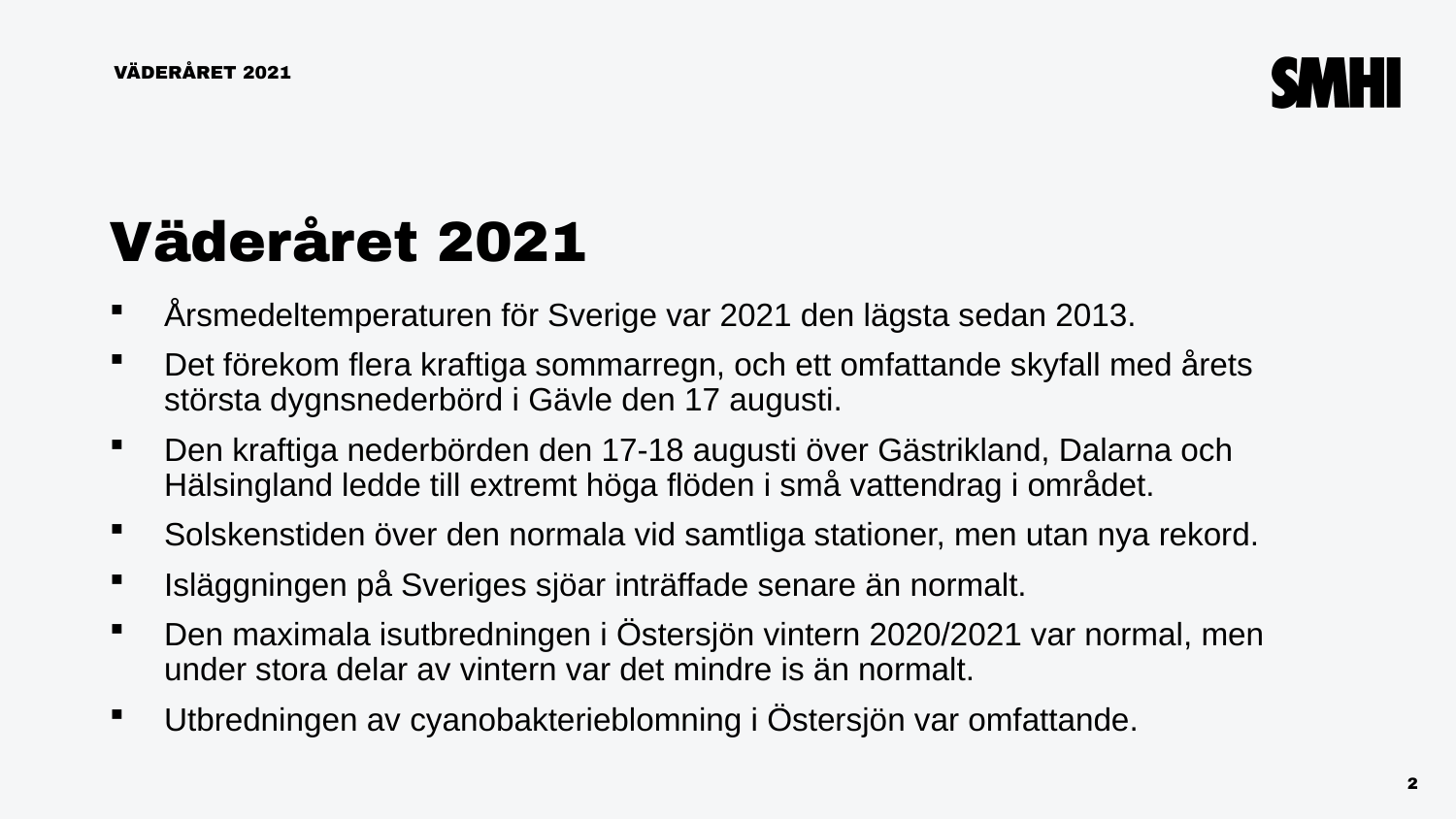

VÄDERÅRET 2021
# Väderåret 2021
Årsmedeltemperaturen för Sverige var 2021 den lägsta sedan 2013.
Det förekom flera kraftiga sommarregn, och ett omfattande skyfall med årets största dygnsnederbörd i Gävle den 17 augusti.
Den kraftiga nederbörden den 17-18 augusti över Gästrikland, Dalarna och Hälsingland ledde till extremt höga flöden i små vattendrag i området.
Solskenstiden över den normala vid samtliga stationer, men utan nya rekord.
Isläggningen på Sveriges sjöar inträffade senare än normalt.
Den maximala isutbredningen i Östersjön vintern 2020/2021 var normal, men under stora delar av vintern var det mindre is än normalt.
Utbredningen av cyanobakterieblomning i Östersjön var omfattande.
2